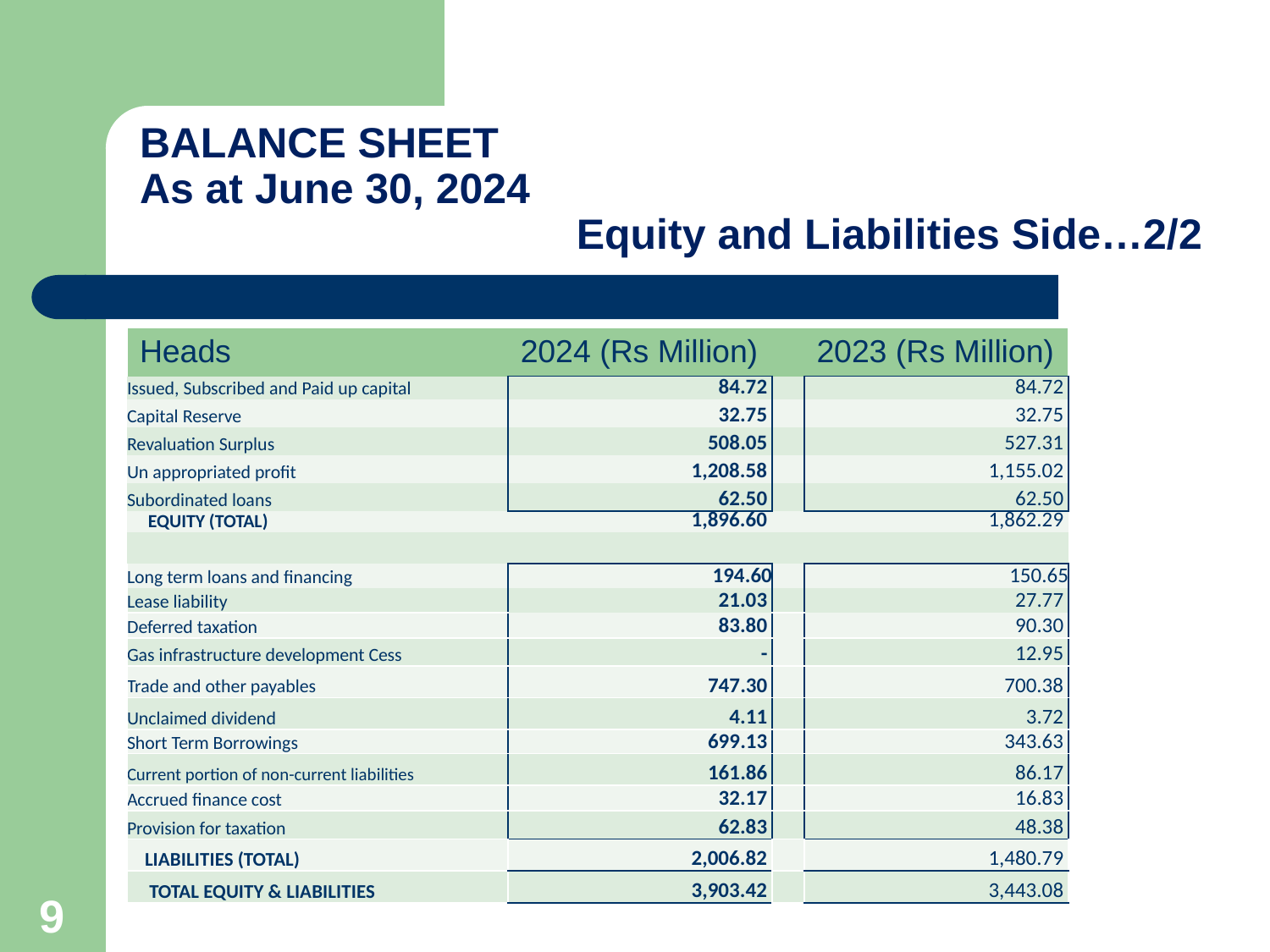

# BALANCE SHEET As at June 30, 2024 Equity and Liabilities Side…2/2

| Heads | 2024 (Rs Million) |  | 2023 (Rs Million) |
| --- | --- | --- | --- |
| Issued, Subscribed and Paid up capital | 84.72 |  | 84.72 |
| Capital Reserve | 32.75 |  | 32.75 |
| Revaluation Surplus | 508.05 |  | 527.31 |
| Un appropriated profit | 1,208.58 |  | 1,155.02 |
| Subordinated loans | 62.50 |  | 62.50 |
| EQUITY (TOTAL) | 1,896.60 |  | 1,862.29 |
|  |  |  |  |
| Long term loans and financing | 194.60 |  | 150.65 |
| Lease liability | 21.03 |  | 27.77 |
| Deferred taxation | 83.80 |  | 90.30 |
| Gas infrastructure development Cess | - |  | 12.95 |
| Trade and other payables | 747.30 |  | 700.38 |
| Unclaimed dividend | 4.11 |  | 3.72 |
| Short Term Borrowings | 699.13 |  | 343.63 |
| Current portion of non-current liabilities | 161.86 |  | 86.17 |
| Accrued finance cost | 32.17 |  | 16.83 |
| Provision for taxation | 62.83 |  | 48.38 |
| LIABILITIES (TOTAL) | 2,006.82 |  | 1,480.79 |
| TOTAL EQUITY & LIABILITIES | 3,903.42 |  | 3,443.08 |
9